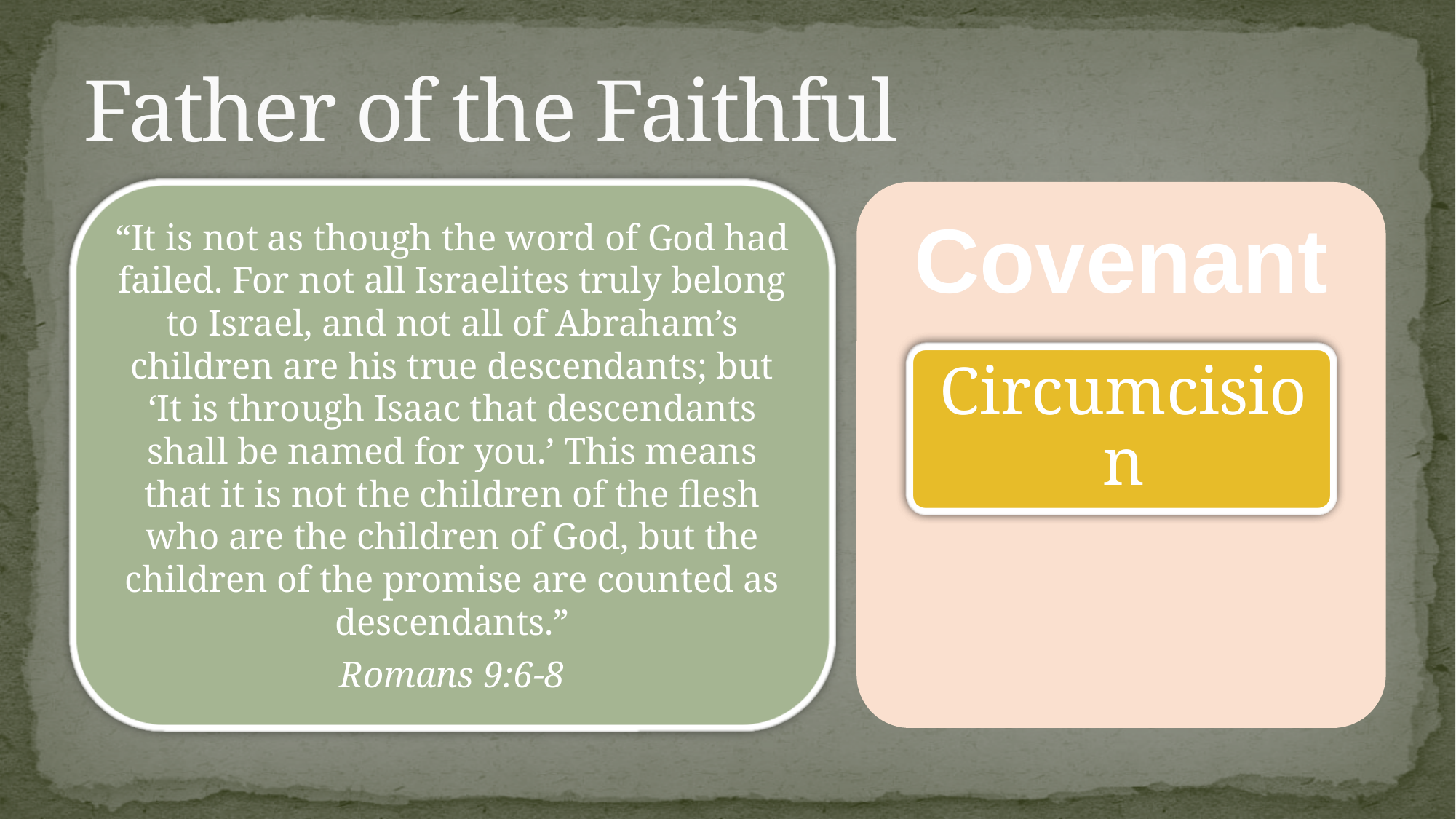

# Father of the Faithful

“It is not as though the word of God had failed. For not all Israelites truly belong to Israel, and not all of Abraham’s children are his true descendants; but ‘It is through Isaac that descendants shall be named for you.’ This means that it is not the children of the flesh who are the children of God, but the children of the promise are counted as descendants.”
Romans 9:6-8
Covenant
Faith
Circumcision